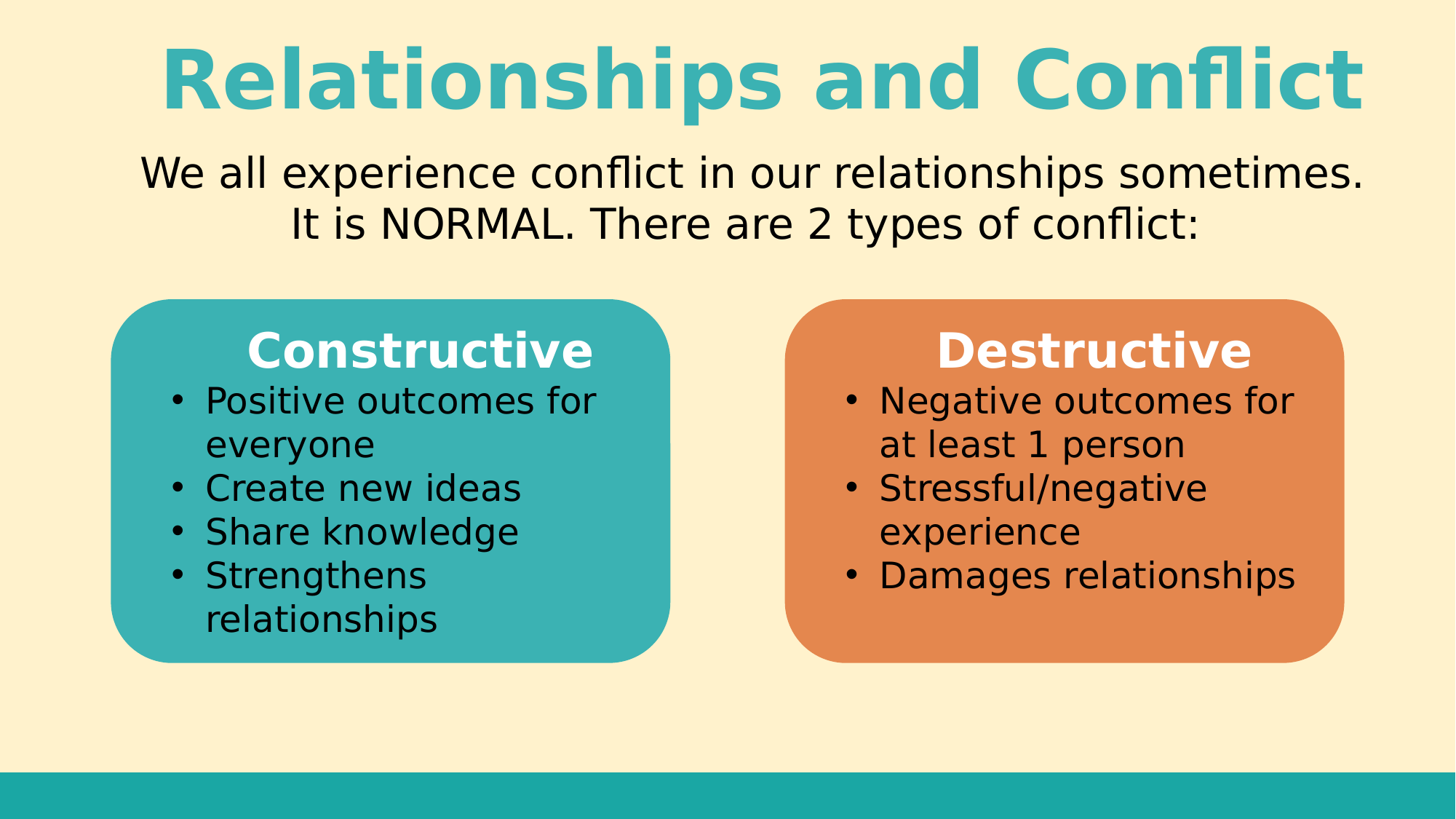

Relationships and Conflict
We all experience conflict in our relationships sometimes. It is NORMAL. There are 2 types of conflict:

Destructive
Negative outcomes for  at least 1 person
Stressful/negative experience
Damages relationships

Constructive
Positive outcomes for everyone
Create new ideas
Share knowledge
Strengthens relationships